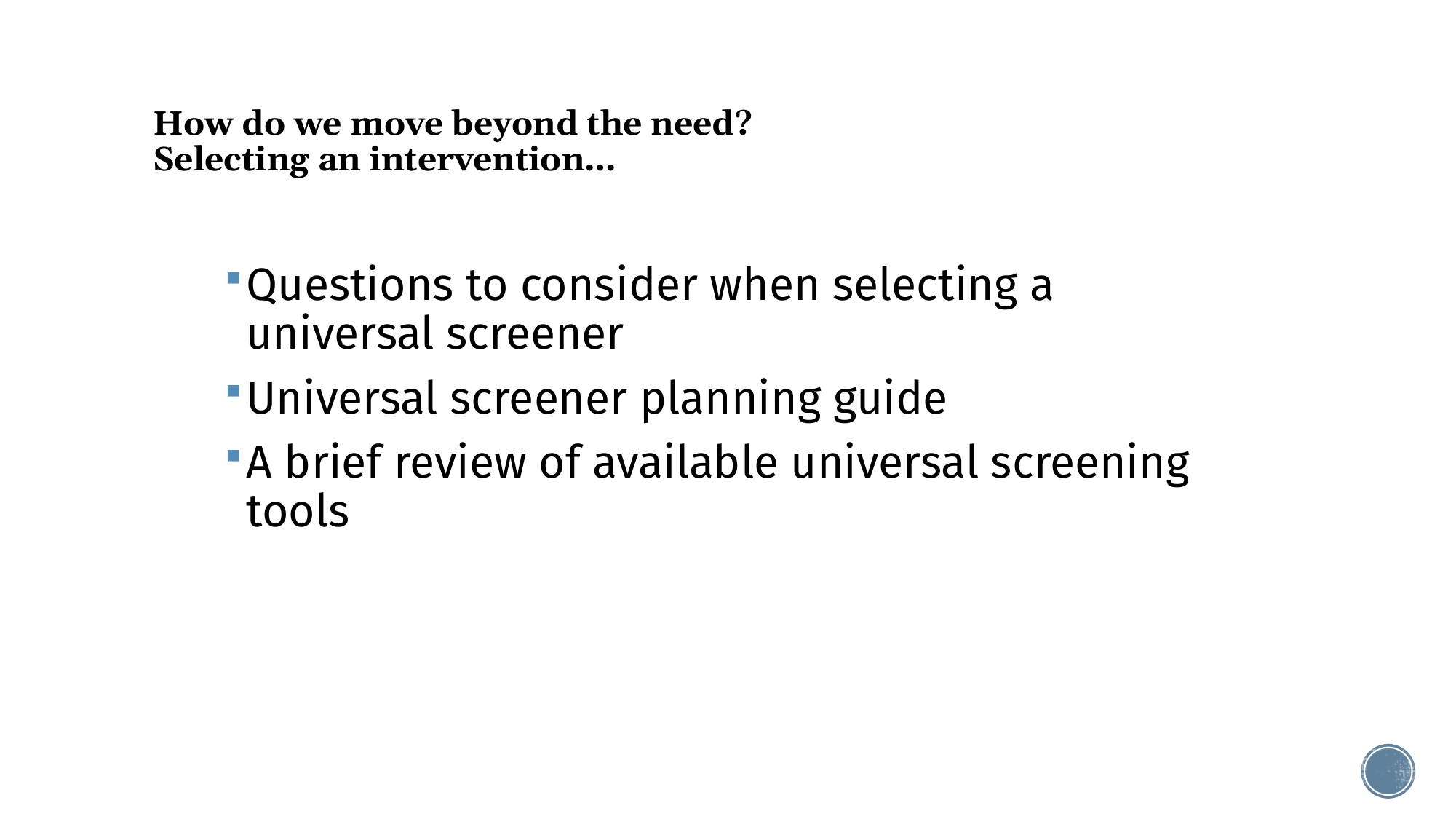

# How do we move beyond the need? Selecting an intervention…
Questions to consider when selecting a universal screener
Universal screener planning guide
A brief review of available universal screening tools